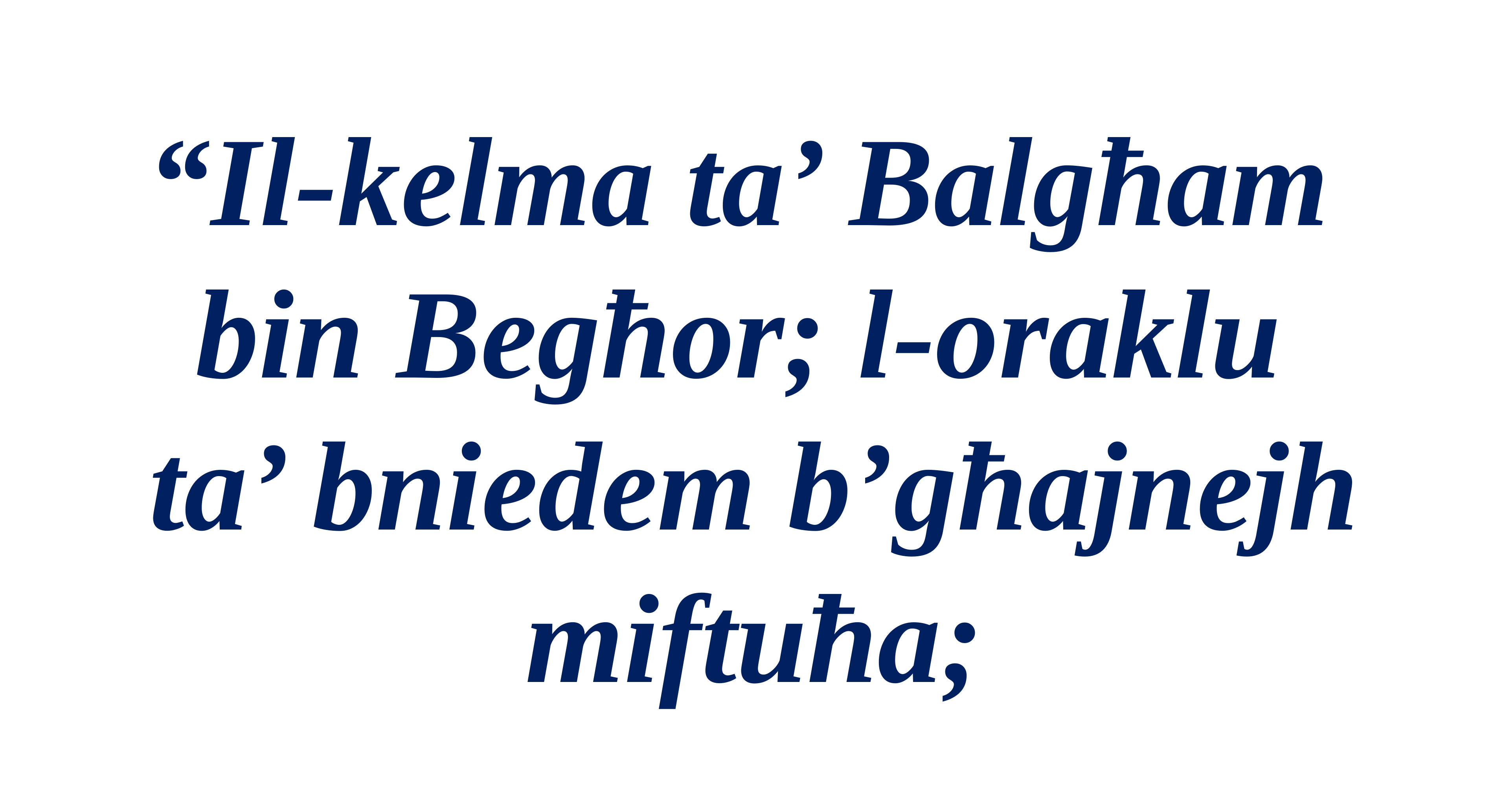

“Il-kelma ta’ Balgħam
bin Begħor; l-oraklu
ta’ bniedem b’għajnejh miftuħa;